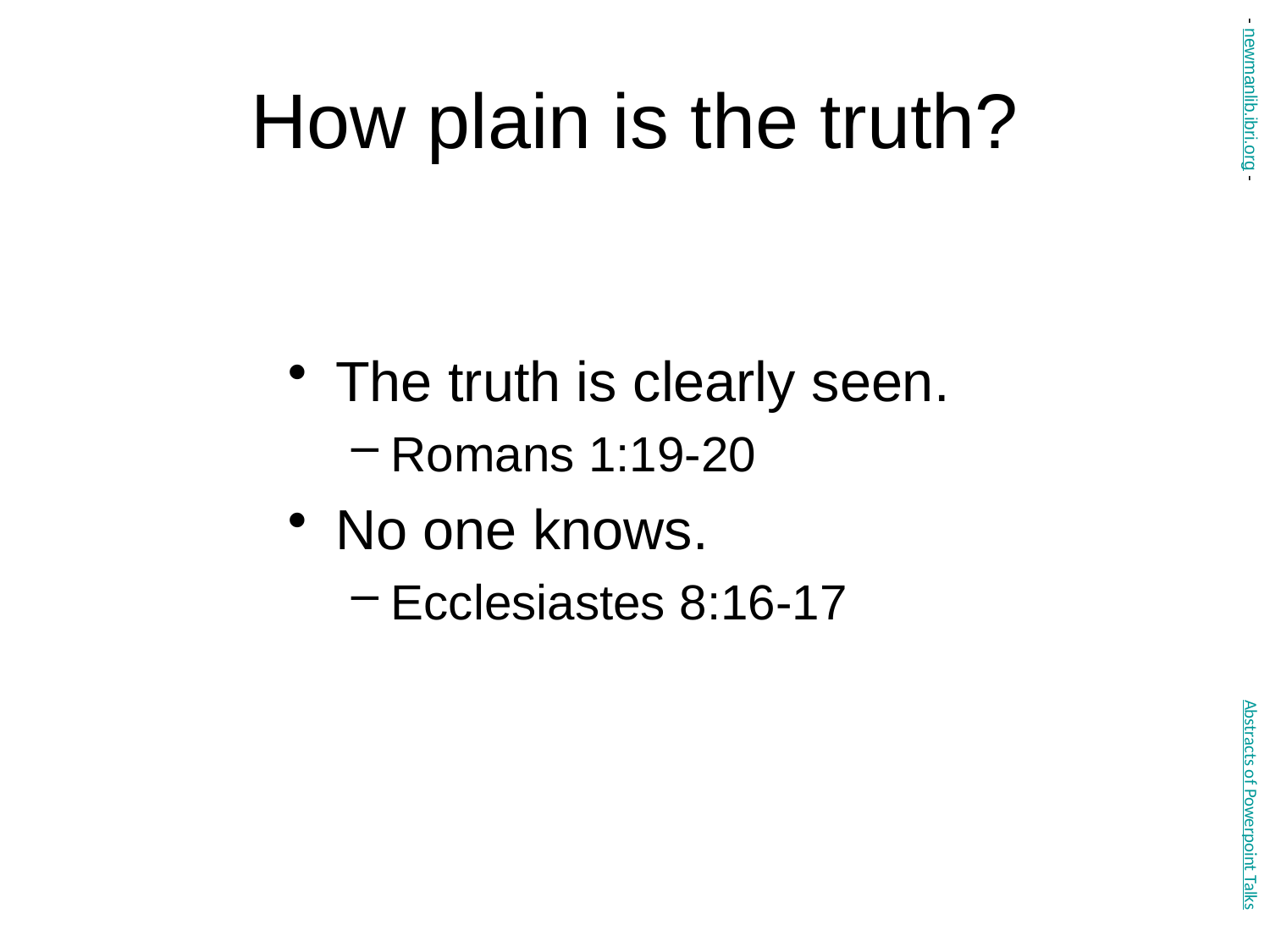

# How plain is the truth?
- newmanlib.ibri.org -
The truth is clearly seen.
Romans 1:19-20
No one knows.
Ecclesiastes 8:16-17

Abstracts of Powerpoint Talks